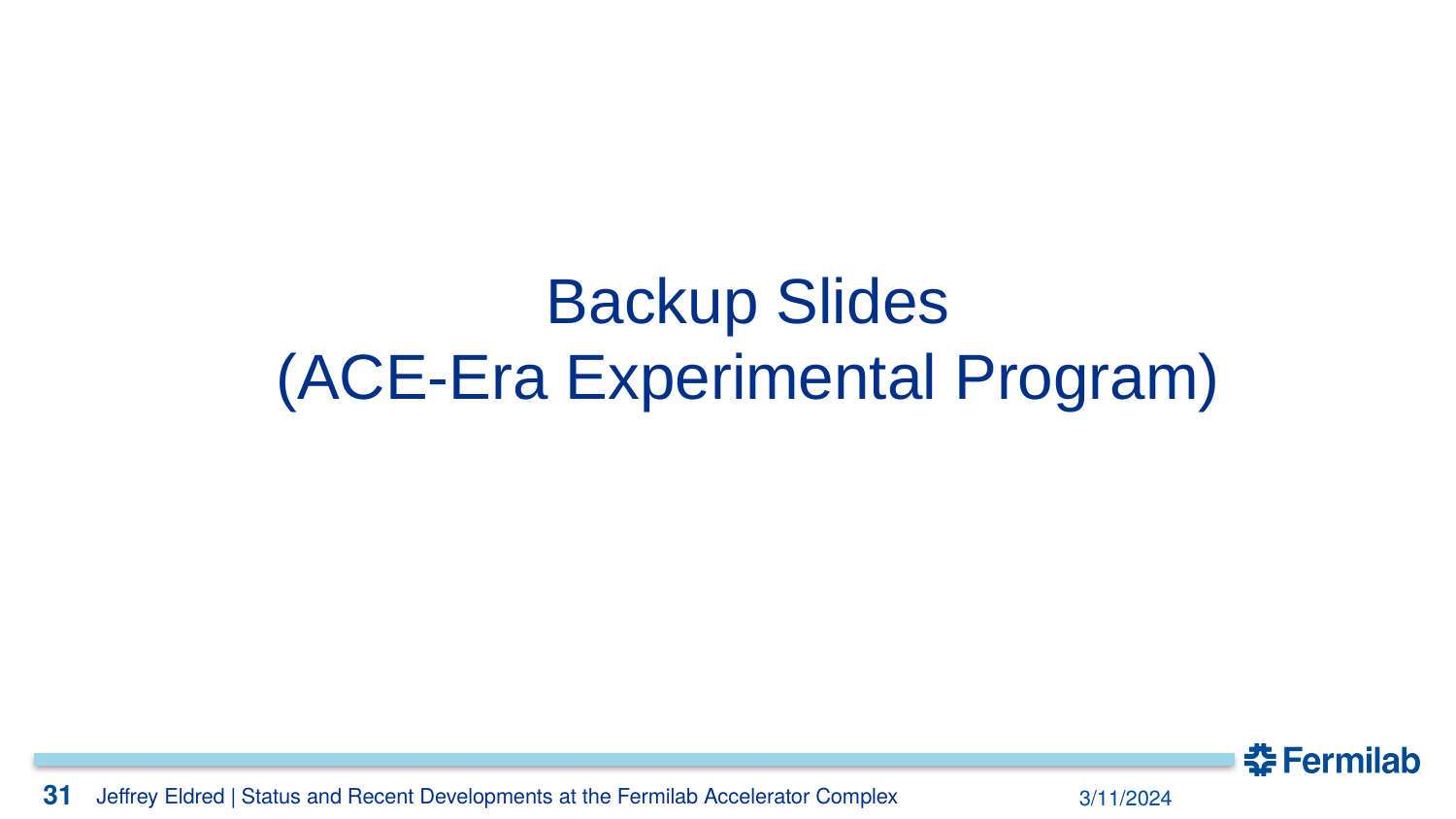

31
31
Backup Slides
(ACE-Era Experimental Program)

31
3/11/2024
Jeffrey Eldred | Status and Recent Developments at the Fermilab Accelerator Complex